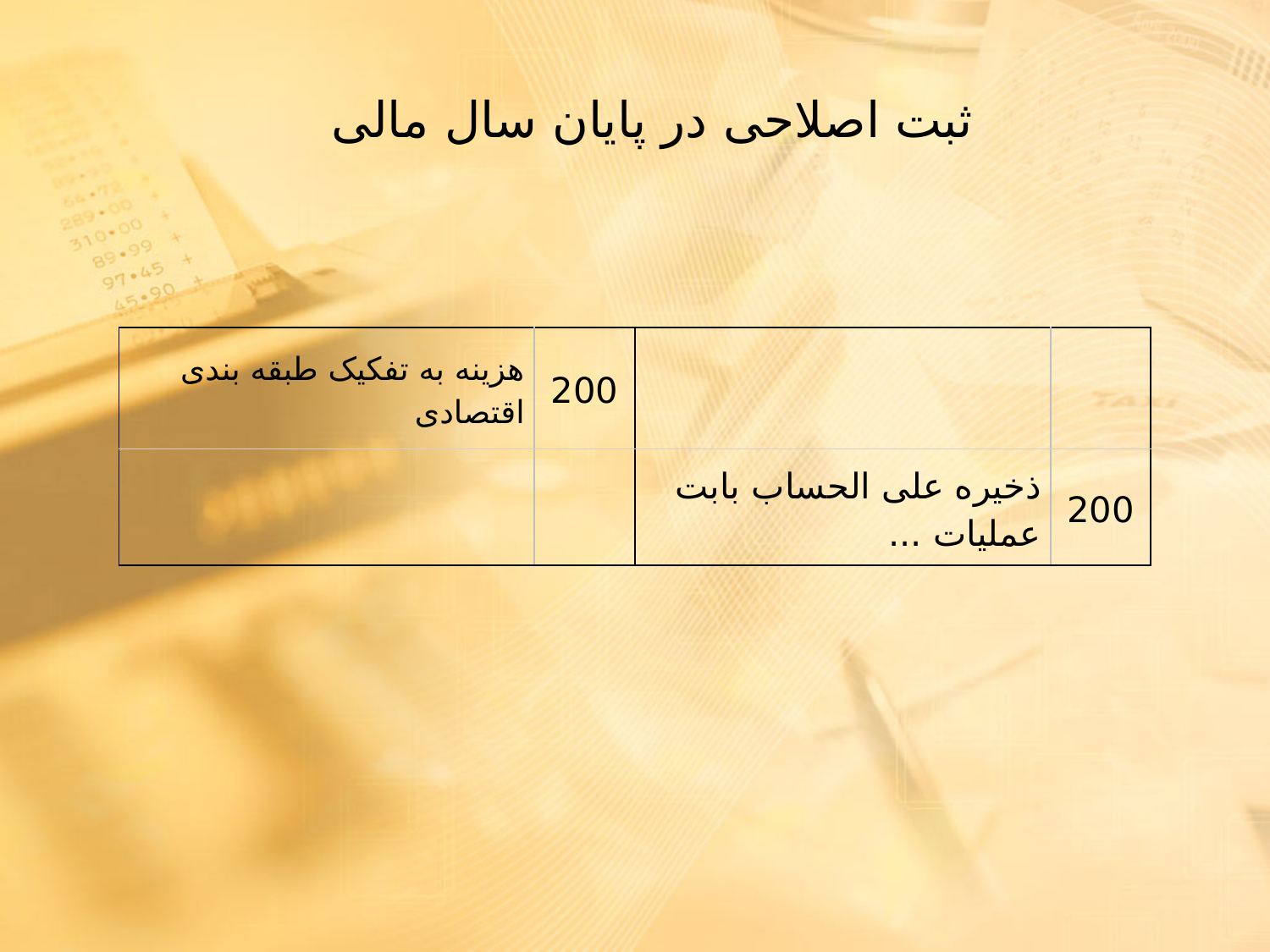

ثبت اصلاحی در پایان سال مالی

| هزینه به تفکیک طبقه بندی اقتصادی | 200 |  |  |
| --- | --- | --- | --- |
|  |  | ذخیره علی الحساب بابت عملیات ... | 200 |